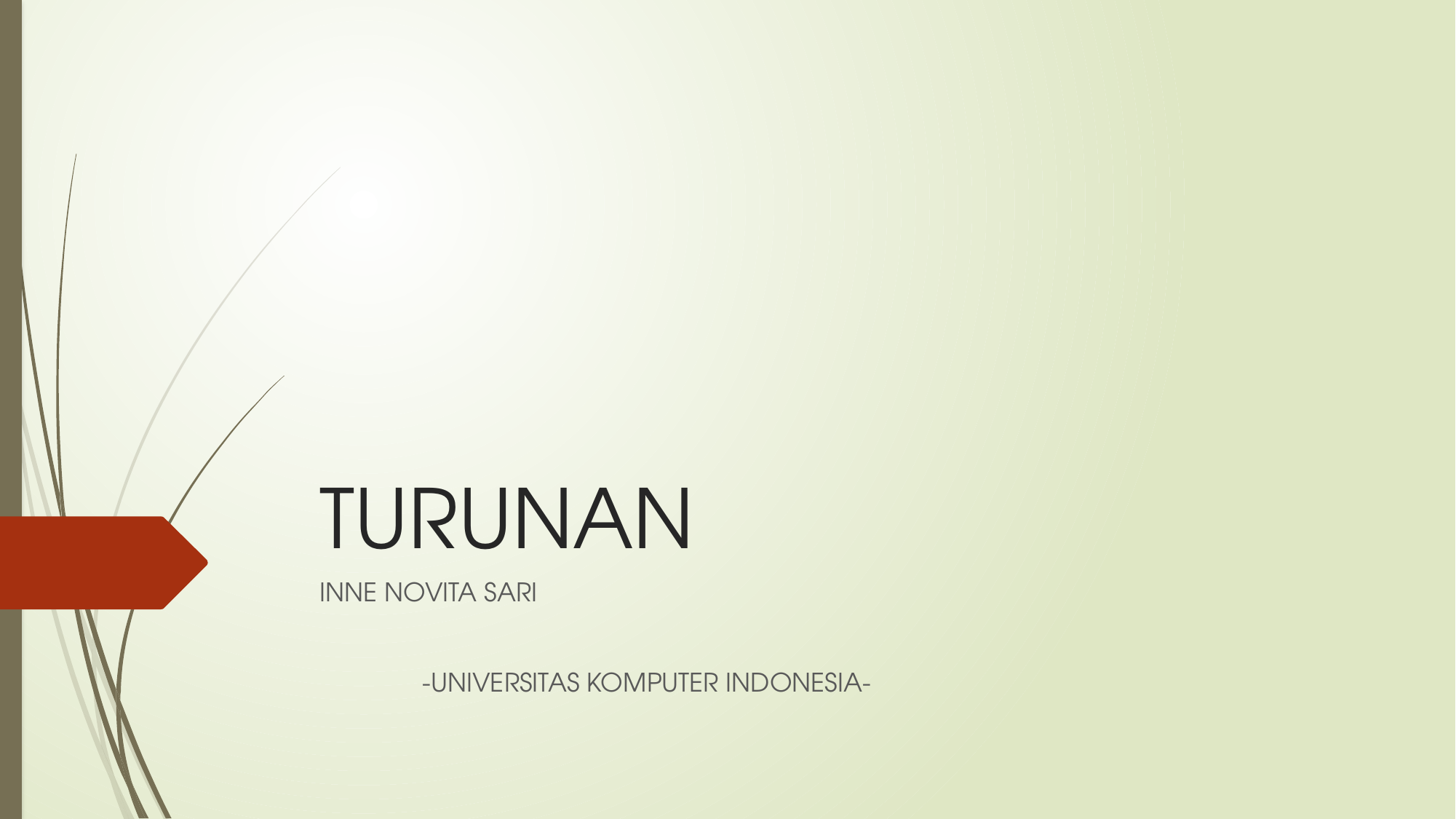

# TURUNAN
INNE NOVITA SARI

										-UNIVERSITAS KOMPUTER INDONESIA-